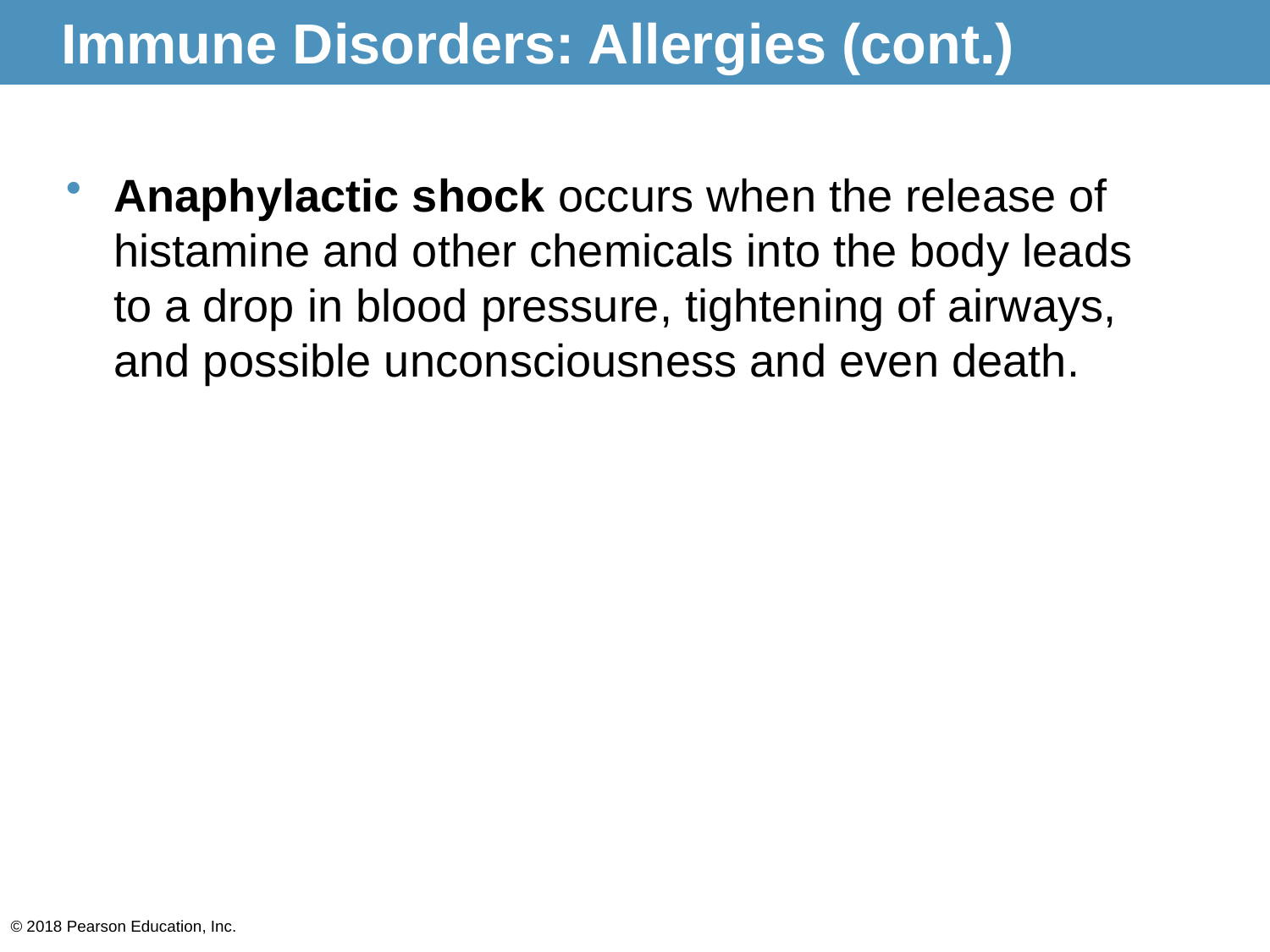

# Immune Disorders: Allergies (cont.)
Anaphylactic shock occurs when the release of histamine and other chemicals into the body leads to a drop in blood pressure, tightening of airways, and possible unconsciousness and even death.